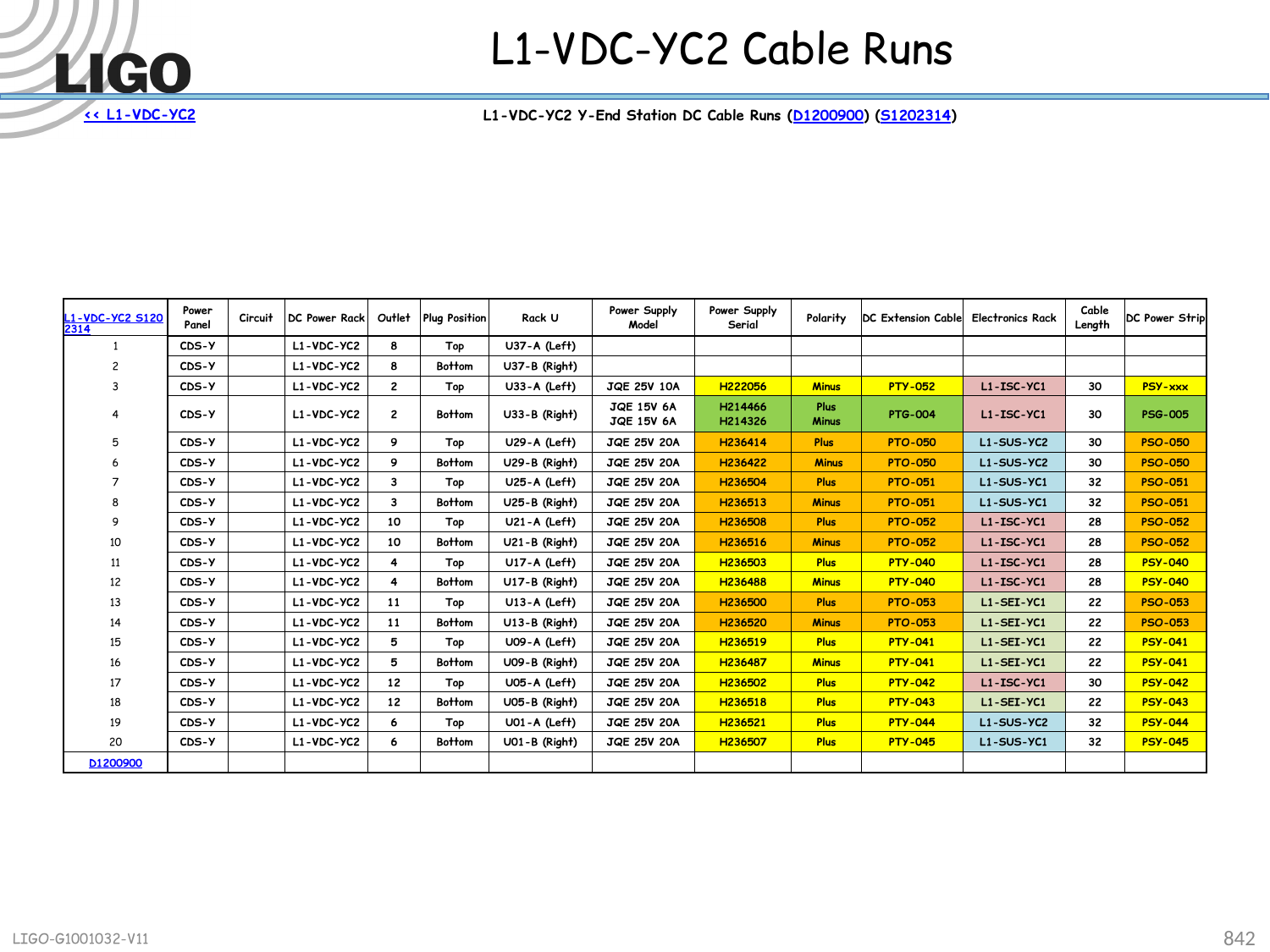

# L1-VDC-YC2 Cable Runs
<< L1-VDC-YC2
L1-VDC-YC2 Y-End Station DC Cable Runs (D1200900) (S1202314)
| L1-VDC-YC2 S1202314 | Power Panel | Circuit | DC Power Rack | Outlet | Plug Position | Rack U | Power Supply Model | Power Supply Serial | Polarity | DC Extension Cable | Electronics Rack | Cable Length | DC Power Strip |
| --- | --- | --- | --- | --- | --- | --- | --- | --- | --- | --- | --- | --- | --- |
| 1 | CDS-Y |  | L1-VDC-YC2 | 8 | Top | U37-A (Left) |  |  |  |  |  |  |  |
| 2 | CDS-Y |  | L1-VDC-YC2 | 8 | Bottom | U37-B (Right) |  |  |  |  |  |  |  |
| 3 | CDS-Y |  | L1-VDC-YC2 | 2 | Top | U33-A (Left) | JQE 25V 10A | H222056 | Minus | PTY-052 | L1-ISC-YC1 | 30 | PSY-xxx |
| 4 | CDS-Y |  | L1-VDC-YC2 | 2 | Bottom | U33-B (Right) | JQE 15V 6A JQE 15V 6A | H214466 H214326 | Plus Minus | PTG-004 | L1-ISC-YC1 | 30 | PSG-005 |
| 5 | CDS-Y |  | L1-VDC-YC2 | 9 | Top | U29-A (Left) | JQE 25V 20A | H236414 | Plus | PTO-050 | L1-SUS-YC2 | 30 | PSO-050 |
| 6 | CDS-Y |  | L1-VDC-YC2 | 9 | Bottom | U29-B (Right) | JQE 25V 20A | H236422 | Minus | PTO-050 | L1-SUS-YC2 | 30 | PSO-050 |
| 7 | CDS-Y |  | L1-VDC-YC2 | 3 | Top | U25-A (Left) | JQE 25V 20A | H236504 | Plus | PTO-051 | L1-SUS-YC1 | 32 | PSO-051 |
| 8 | CDS-Y |  | L1-VDC-YC2 | 3 | Bottom | U25-B (Right) | JQE 25V 20A | H236513 | Minus | PTO-051 | L1-SUS-YC1 | 32 | PSO-051 |
| 9 | CDS-Y |  | L1-VDC-YC2 | 10 | Top | U21-A (Left) | JQE 25V 20A | H236508 | Plus | PTO-052 | L1-ISC-YC1 | 28 | PSO-052 |
| 10 | CDS-Y |  | L1-VDC-YC2 | 10 | Bottom | U21-B (Right) | JQE 25V 20A | H236516 | Minus | PTO-052 | L1-ISC-YC1 | 28 | PSO-052 |
| 11 | CDS-Y |  | L1-VDC-YC2 | 4 | Top | U17-A (Left) | JQE 25V 20A | H236503 | Plus | PTY-040 | L1-ISC-YC1 | 28 | PSY-040 |
| 12 | CDS-Y |  | L1-VDC-YC2 | 4 | Bottom | U17-B (Right) | JQE 25V 20A | H236488 | Minus | PTY-040 | L1-ISC-YC1 | 28 | PSY-040 |
| 13 | CDS-Y |  | L1-VDC-YC2 | 11 | Top | U13-A (Left) | JQE 25V 20A | H236500 | Plus | PTO-053 | L1-SEI-YC1 | 22 | PSO-053 |
| 14 | CDS-Y |  | L1-VDC-YC2 | 11 | Bottom | U13-B (Right) | JQE 25V 20A | H236520 | Minus | PTO-053 | L1-SEI-YC1 | 22 | PSO-053 |
| 15 | CDS-Y |  | L1-VDC-YC2 | 5 | Top | U09-A (Left) | JQE 25V 20A | H236519 | Plus | PTY-041 | L1-SEI-YC1 | 22 | PSY-041 |
| 16 | CDS-Y |  | L1-VDC-YC2 | 5 | Bottom | U09-B (Right) | JQE 25V 20A | H236487 | Minus | PTY-041 | L1-SEI-YC1 | 22 | PSY-041 |
| 17 | CDS-Y |  | L1-VDC-YC2 | 12 | Top | U05-A (Left) | JQE 25V 20A | H236502 | Plus | PTY-042 | L1-ISC-YC1 | 30 | PSY-042 |
| 18 | CDS-Y |  | L1-VDC-YC2 | 12 | Bottom | U05-B (Right) | JQE 25V 20A | H236518 | Plus | PTY-043 | L1-SEI-YC1 | 22 | PSY-043 |
| 19 | CDS-Y |  | L1-VDC-YC2 | 6 | Top | U01-A (Left) | JQE 25V 20A | H236521 | Plus | PTY-044 | L1-SUS-YC2 | 32 | PSY-044 |
| 20 | CDS-Y |  | L1-VDC-YC2 | 6 | Bottom | U01-B (Right) | JQE 25V 20A | H236507 | Plus | PTY-045 | L1-SUS-YC1 | 32 | PSY-045 |
| D1200900 |  |  |  |  |  |  |  |  |  |  |  |  |  |
842
LIGO-G1001032-V11